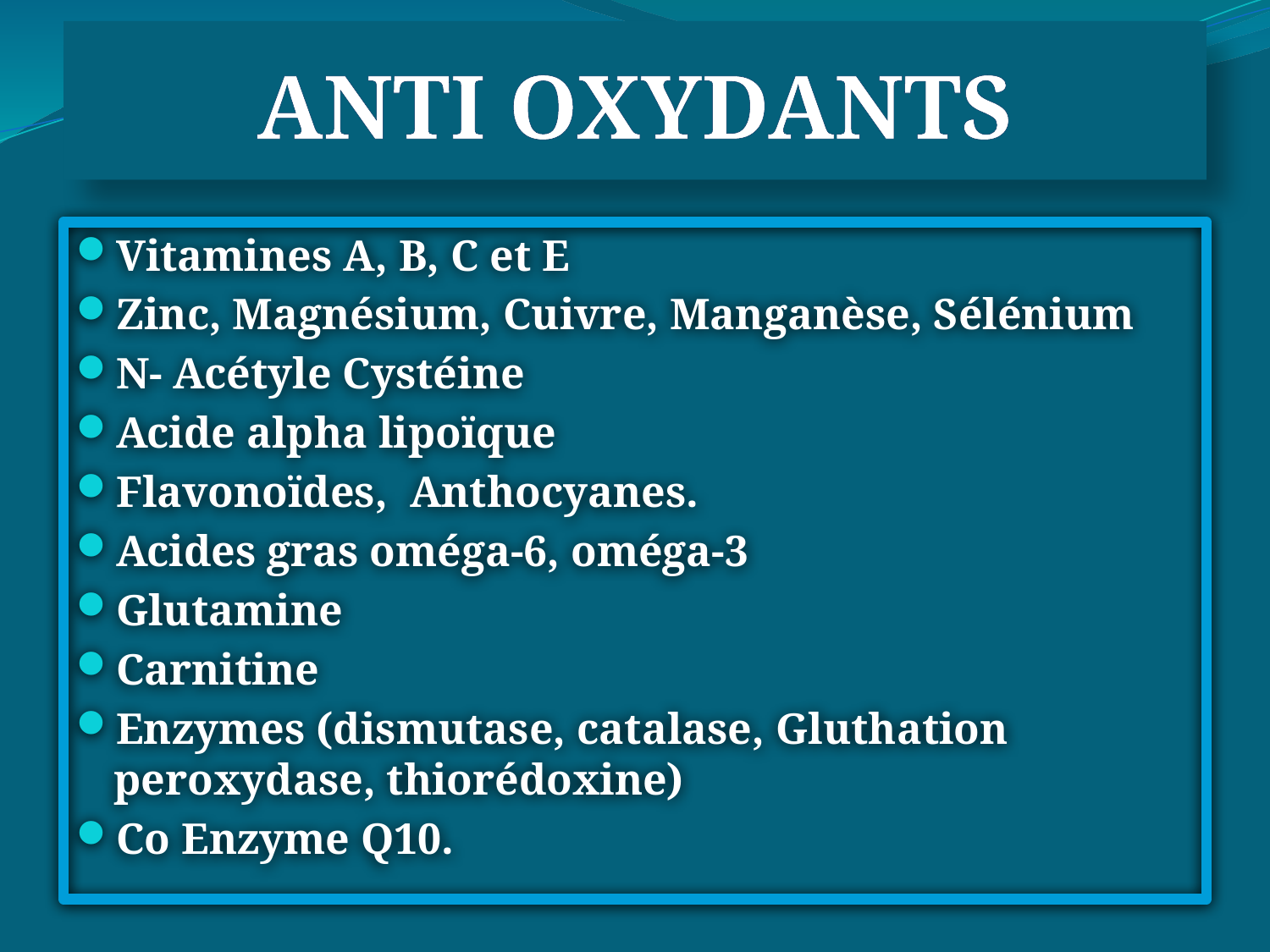

# ANTI OXYDANTS
Vitamines A, B, C et E
Zinc, Magnésium, Cuivre, Manganèse, Sélénium
N- Acétyle Cystéine
Acide alpha lipoïque
Flavonoïdes,  Anthocyanes.
Acides gras oméga-6, oméga-3
Glutamine
Carnitine
Enzymes (dismutase, catalase, Gluthation peroxydase, thiorédoxine)
Co Enzyme Q10.